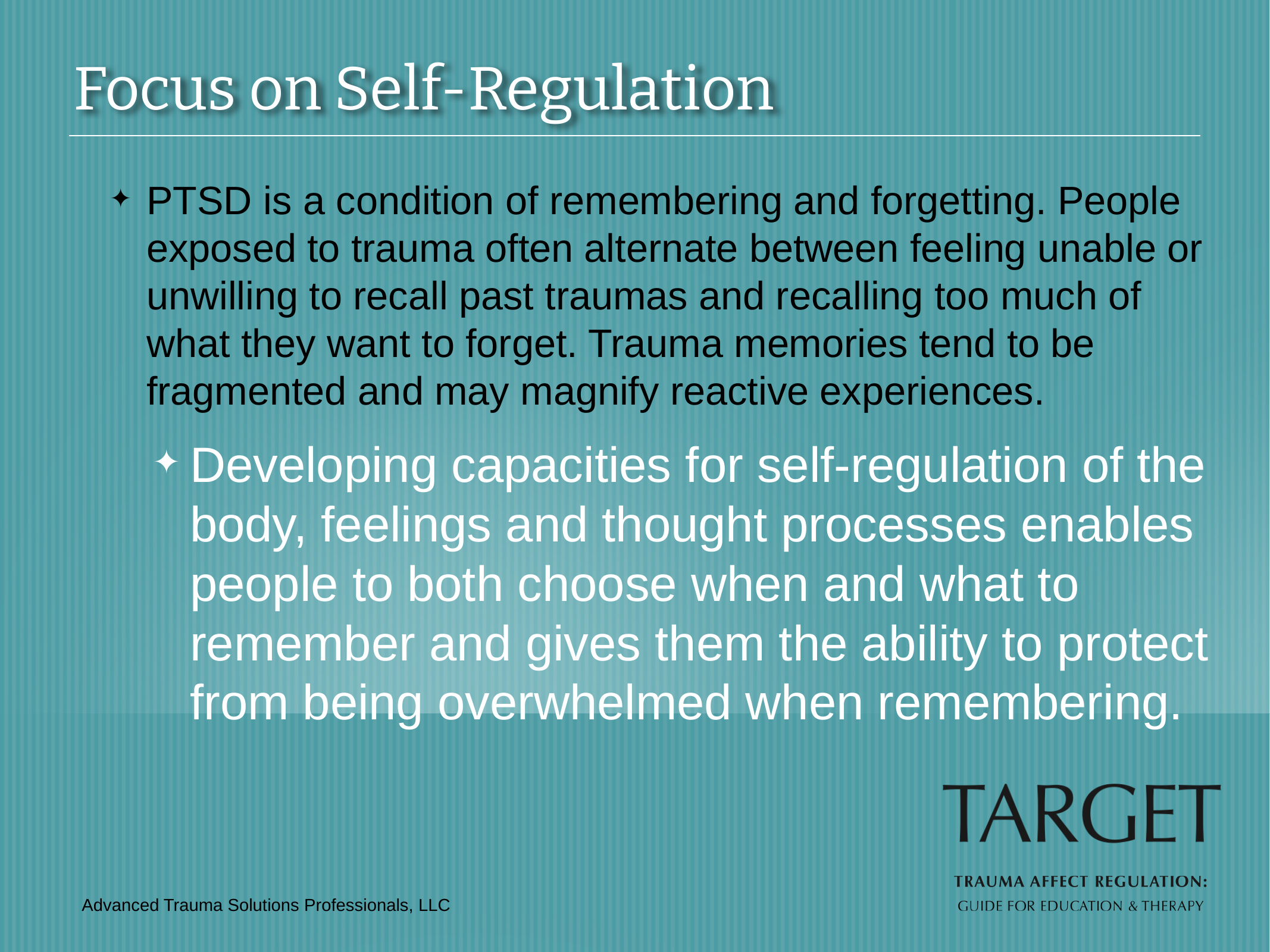

Focus on Self-Regulation
PTSD is a condition of remembering and forgetting. People exposed to trauma often alternate between feeling unable or unwilling to recall past traumas and recalling too much of what they want to forget. Trauma memories tend to be fragmented and may magnify reactive experiences.
Developing capacities for self-regulation of the body, feelings and thought processes enables people to both choose when and what to remember and gives them the ability to protect from being overwhelmed when remembering.